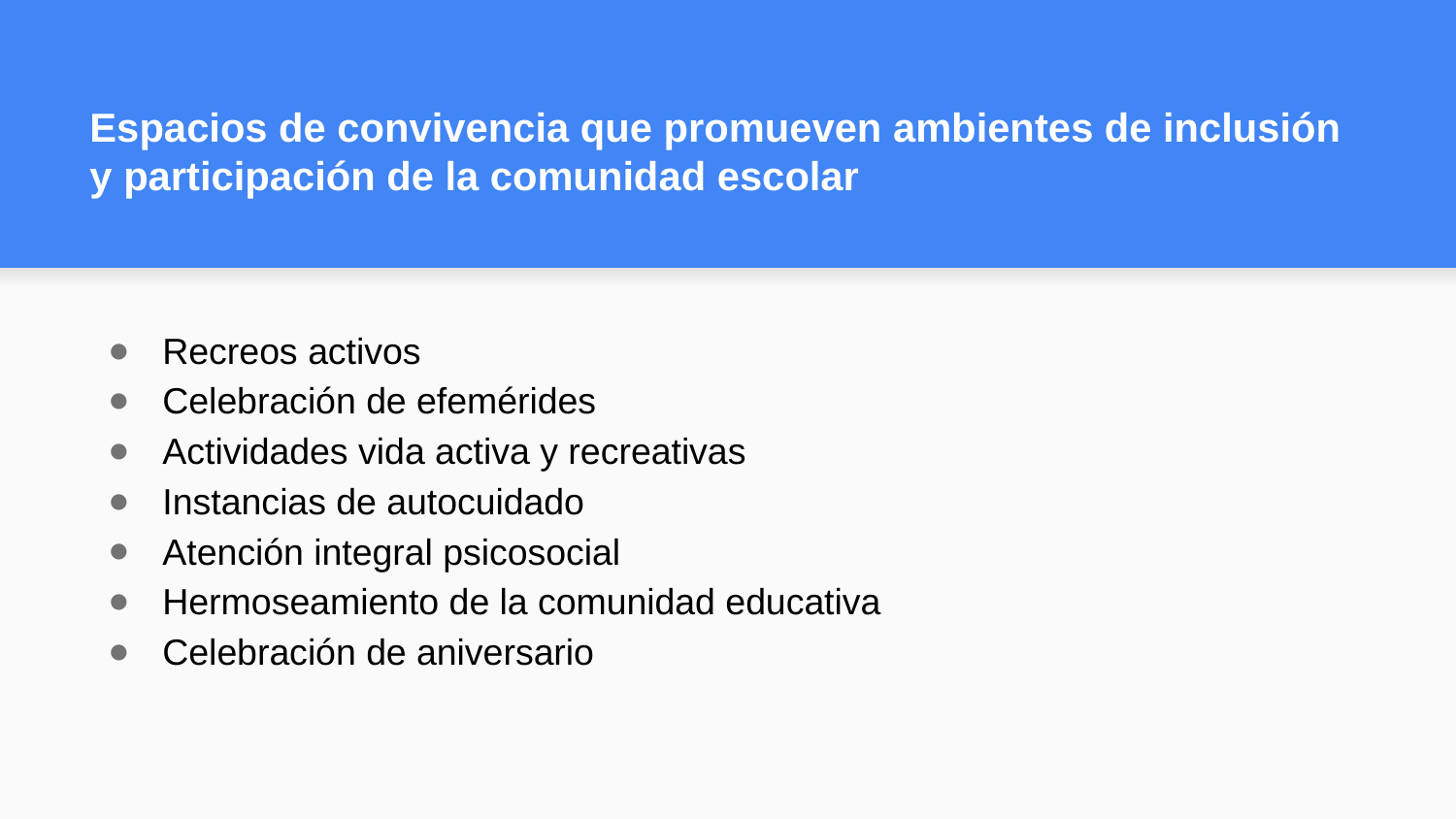

# Espacios de convivencia que promueven ambientes de inclusión y participación de la comunidad escolar
Recreos activos
Celebración de efemérides
Actividades vida activa y recreativas
Instancias de autocuidado
Atención integral psicosocial
Hermoseamiento de la comunidad educativa
Celebración de aniversario